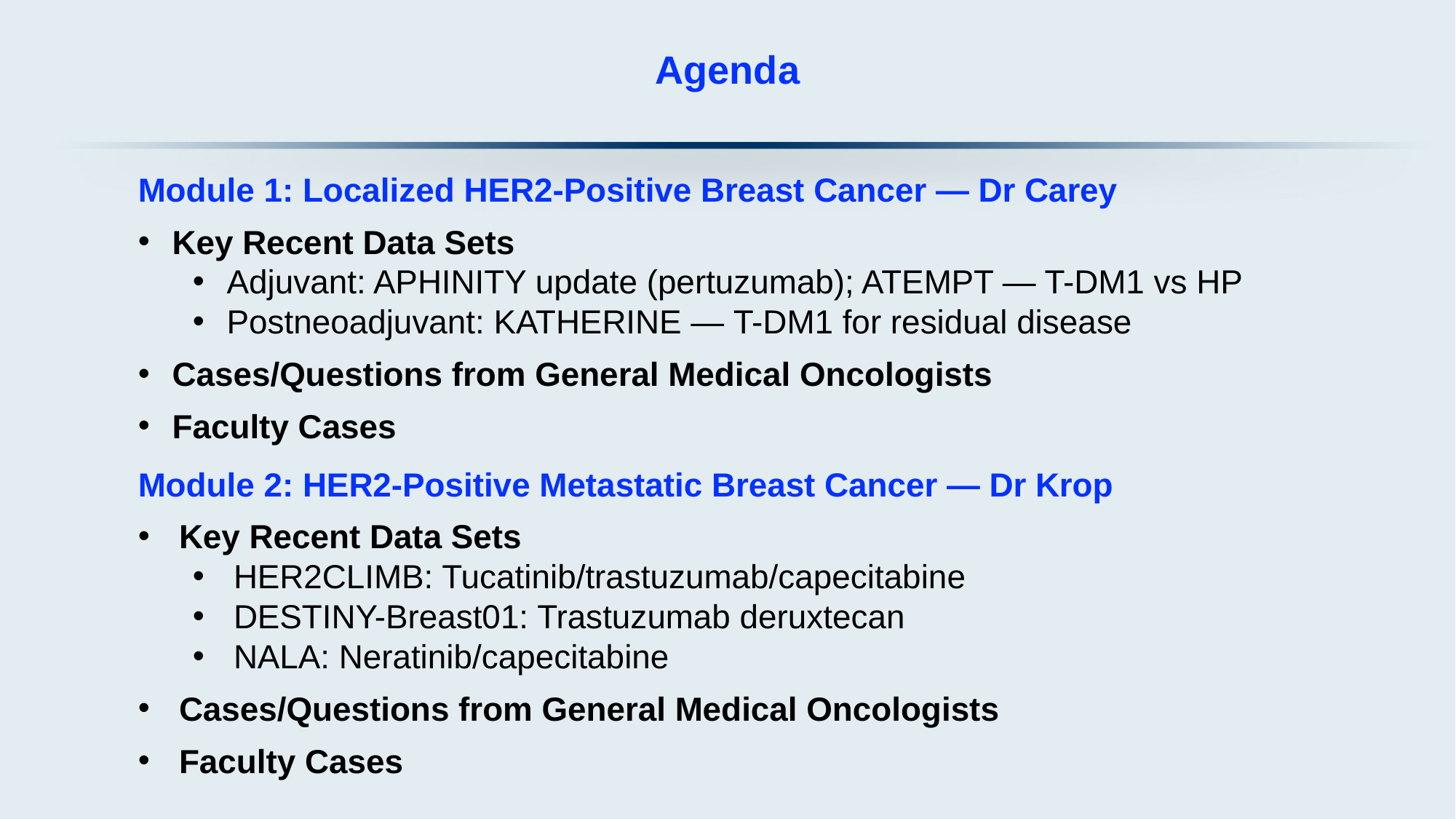

# Agenda
Module 1: Localized HER2-Positive Breast Cancer — Dr Carey
Key Recent Data Sets
Adjuvant: APHINITY update (pertuzumab); ATEMPT — T-DM1 vs HP
Postneoadjuvant: KATHERINE — T-DM1 for residual disease
Cases/Questions from General Medical Oncologists
Faculty Cases
Module 2: HER2-Positive Metastatic Breast Cancer — Dr Krop
Key Recent Data Sets
HER2CLIMB: Tucatinib/trastuzumab/capecitabine
DESTINY-Breast01: Trastuzumab deruxtecan
NALA: Neratinib/capecitabine
Cases/Questions from General Medical Oncologists
Faculty Cases